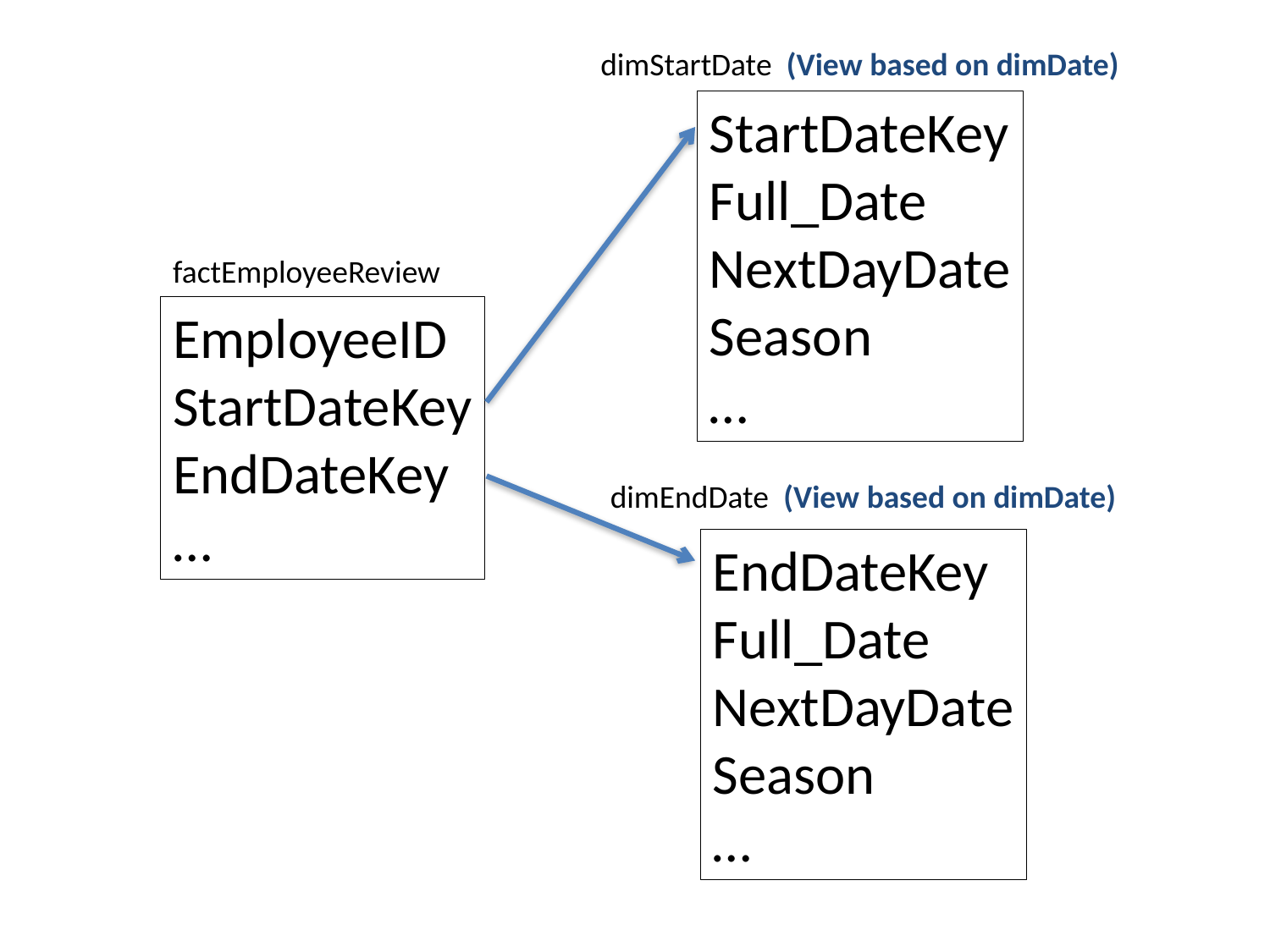

dimStartDate  (View based on dimDate)
StartDateKey
Full_Date
NextDayDate
Season
…
factEmployeeReview
EmployeeID
StartDateKey
EndDateKey
…
dimEndDate  (View based on dimDate)
EndDateKey
Full_Date
NextDayDate
Season
…